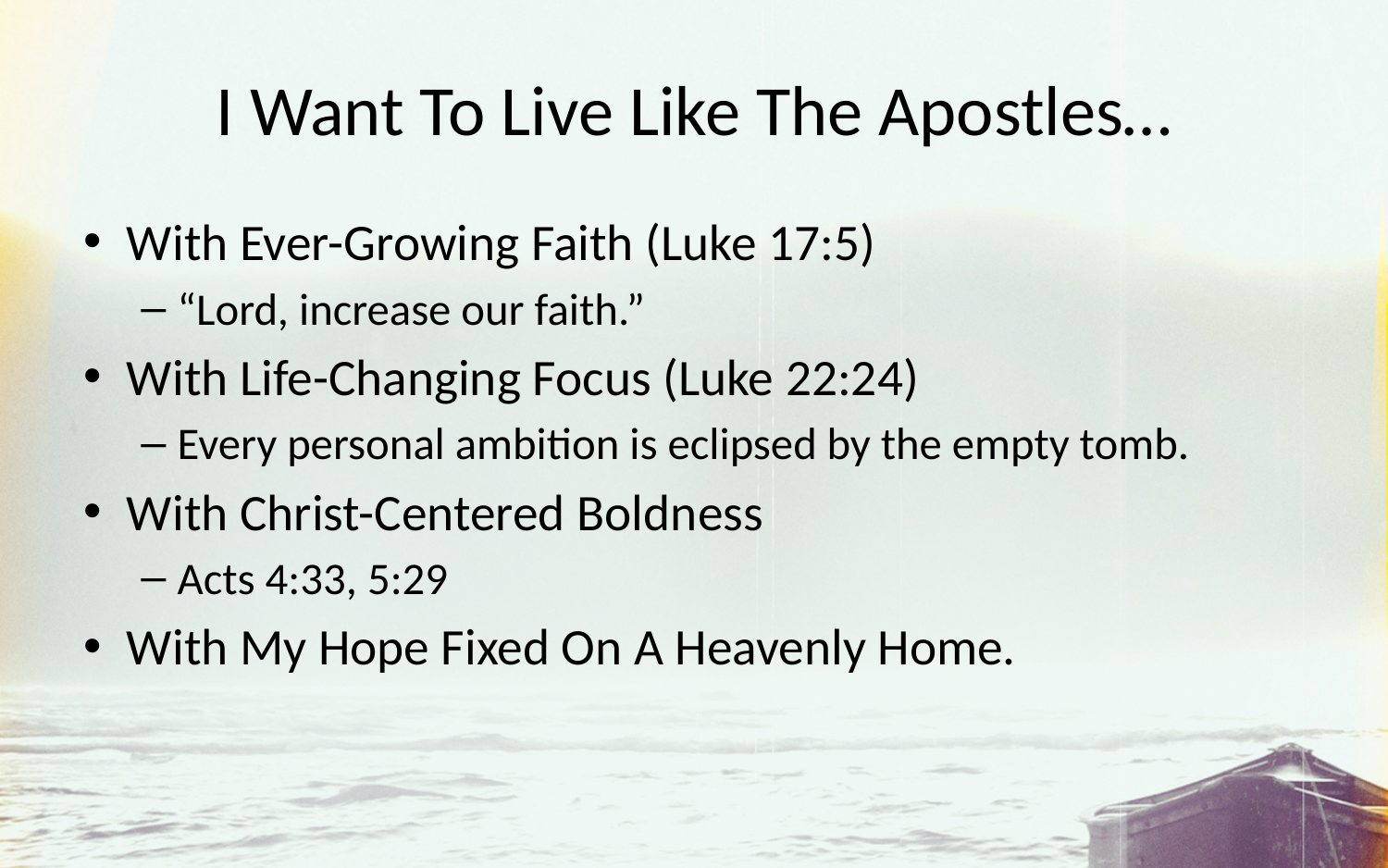

# I Want To Live Like The Apostles…
With Ever-Growing Faith (Luke 17:5)
“Lord, increase our faith.”
With Life-Changing Focus (Luke 22:24)
Every personal ambition is eclipsed by the empty tomb.
With Christ-Centered Boldness
Acts 4:33, 5:29
With My Hope Fixed On A Heavenly Home.